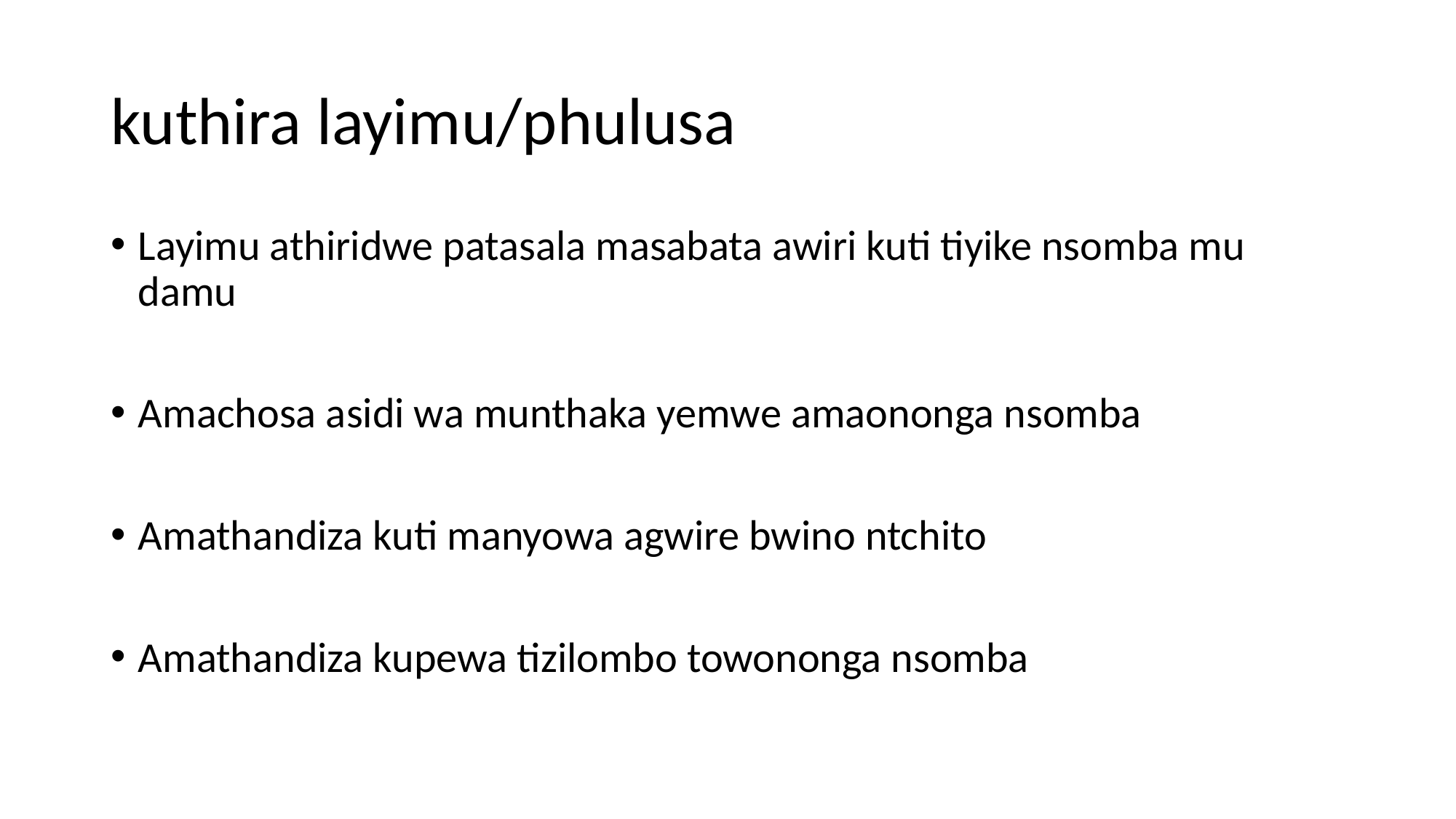

# kuthira layimu/phulusa
Layimu athiridwe patasala masabata awiri kuti tiyike nsomba mu damu

Amachosa asidi wa munthaka yemwe amaononga nsomba

Amathandiza kuti manyowa agwire bwino ntchito

Amathandiza kupewa tizilombo towononga nsomba